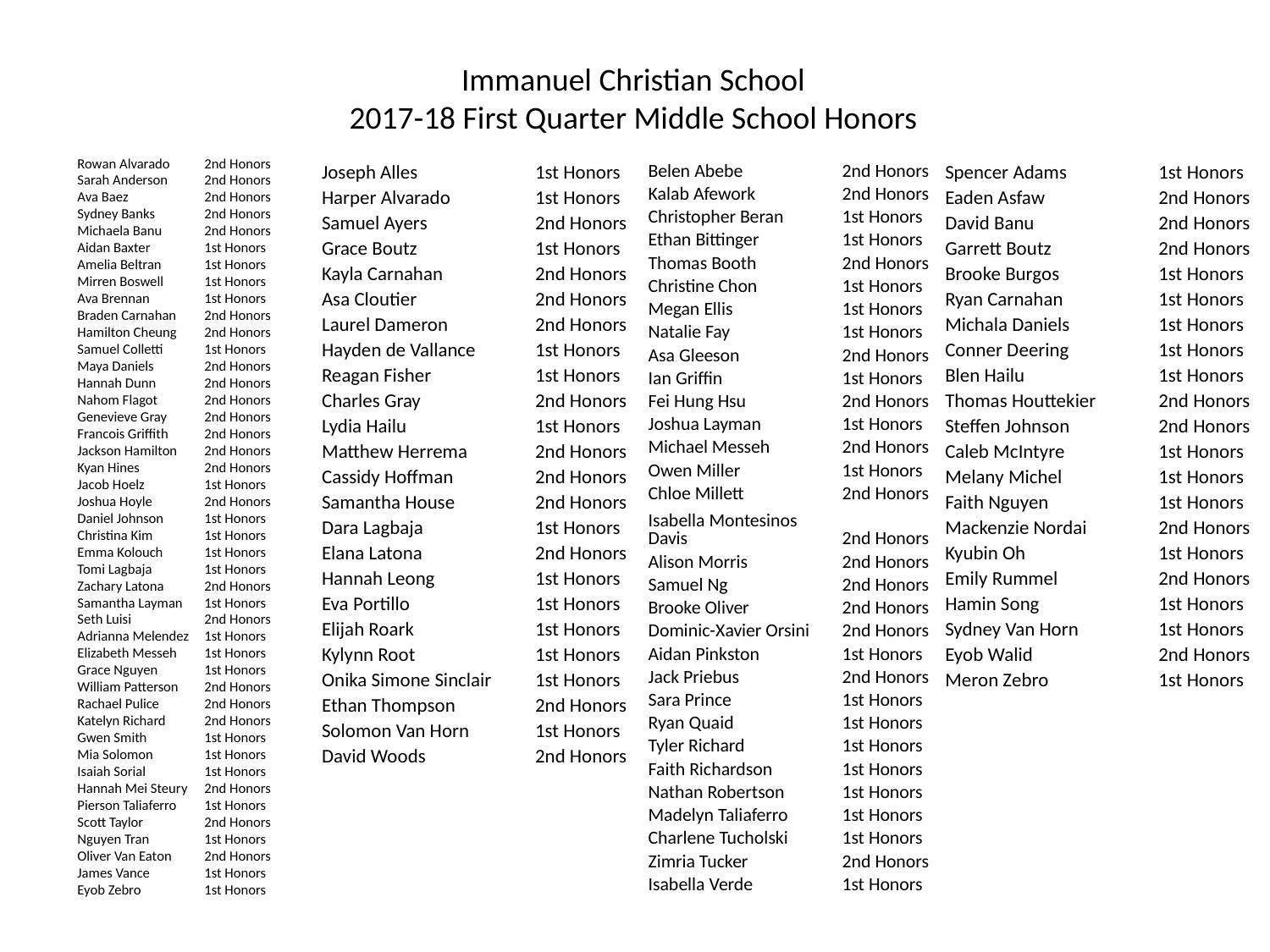

Immanuel Christian School
2017-18 First Quarter Middle School Honors
Rowan Alvarado	2nd Honors
Sarah Anderson	2nd Honors
Ava Baez	2nd Honors
Sydney Banks	2nd Honors
Michaela Banu	2nd Honors
Aidan Baxter	1st Honors
Amelia Beltran	1st Honors
Mirren Boswell	1st Honors
Ava Brennan	1st Honors
Braden Carnahan	2nd Honors
Hamilton Cheung	2nd Honors
Samuel Colletti	1st Honors
Maya Daniels	2nd Honors
Hannah Dunn	2nd Honors
Nahom Flagot	2nd Honors
Genevieve Gray	2nd Honors
Francois Griffith	2nd Honors
Jackson Hamilton	2nd Honors
Kyan Hines	2nd Honors
Jacob Hoelz	1st Honors
Joshua Hoyle	2nd Honors
Daniel Johnson	1st Honors
Christina Kim	1st Honors
Emma Kolouch	1st Honors
Tomi Lagbaja	1st Honors
Zachary Latona	2nd Honors
Samantha Layman	1st Honors
Seth Luisi	2nd Honors
Adrianna Melendez	1st Honors
Elizabeth Messeh	1st Honors
Grace Nguyen	1st Honors
William Patterson	2nd Honors
Rachael Pulice	2nd Honors
Katelyn Richard	2nd Honors
Gwen Smith	1st Honors
Mia Solomon	1st Honors
Isaiah Sorial	1st Honors
Hannah Mei Steury	2nd Honors
Pierson Taliaferro	1st Honors
Scott Taylor	2nd Honors
Nguyen Tran	1st Honors
Oliver Van Eaton	2nd Honors
James Vance	1st Honors
Eyob Zebro	1st Honors

| Joseph Alles | 1st Honors |
| --- | --- |
| Harper Alvarado | 1st Honors |
| Samuel Ayers | 2nd Honors |
| Grace Boutz | 1st Honors |
| Kayla Carnahan | 2nd Honors |
| Asa Cloutier | 2nd Honors |
| Laurel Dameron | 2nd Honors |
| Hayden de Vallance | 1st Honors |
| Reagan Fisher | 1st Honors |
| Charles Gray | 2nd Honors |
| Lydia Hailu | 1st Honors |
| Matthew Herrema | 2nd Honors |
| Cassidy Hoffman | 2nd Honors |
| Samantha House | 2nd Honors |
| Dara Lagbaja | 1st Honors |
| Elana Latona | 2nd Honors |
| Hannah Leong | 1st Honors |
| Eva Portillo | 1st Honors |
| Elijah Roark | 1st Honors |
| Kylynn Root | 1st Honors |
| Onika Simone Sinclair | 1st Honors |
| Ethan Thompson | 2nd Honors |
| Solomon Van Horn | 1st Honors |
| David Woods | 2nd Honors |
| Belen Abebe | 2nd Honors |
| --- | --- |
| Kalab Afework | 2nd Honors |
| Christopher Beran | 1st Honors |
| Ethan Bittinger | 1st Honors |
| Thomas Booth | 2nd Honors |
| Christine Chon | 1st Honors |
| Megan Ellis | 1st Honors |
| Natalie Fay | 1st Honors |
| Asa Gleeson | 2nd Honors |
| Ian Griffin | 1st Honors |
| Fei Hung Hsu | 2nd Honors |
| Joshua Layman | 1st Honors |
| Michael Messeh | 2nd Honors |
| Owen Miller | 1st Honors |
| Chloe Millett | 2nd Honors |
| Isabella Montesinos Davis | 2nd Honors |
| Alison Morris | 2nd Honors |
| Samuel Ng | 2nd Honors |
| Brooke Oliver | 2nd Honors |
| Dominic-Xavier Orsini | 2nd Honors |
| Aidan Pinkston | 1st Honors |
| Jack Priebus | 2nd Honors |
| Sara Prince | 1st Honors |
| Ryan Quaid | 1st Honors |
| Tyler Richard | 1st Honors |
| Faith Richardson | 1st Honors |
| Nathan Robertson | 1st Honors |
| Madelyn Taliaferro | 1st Honors |
| Charlene Tucholski | 1st Honors |
| Zimria Tucker | 2nd Honors |
| Isabella Verde | 1st Honors |
|  |  |
| --- | --- |
|  |  |
|  |  |
|  |  |
|  |  |
|  |  |
|  |  |
|  |  |
|  |  |
|  |  |
|  |  |
|  |  |
|  |  |
|  |  |
|  |  |
|  |  |
|  |  |
|  |  |
| Spencer Adams | 1st Honors |
| --- | --- |
| Eaden Asfaw | 2nd Honors |
| David Banu | 2nd Honors |
| Garrett Boutz | 2nd Honors |
| Brooke Burgos | 1st Honors |
| Ryan Carnahan | 1st Honors |
| Michala Daniels | 1st Honors |
| Conner Deering | 1st Honors |
| Blen Hailu | 1st Honors |
| Thomas Houttekier | 2nd Honors |
| Steffen Johnson | 2nd Honors |
| Caleb McIntyre | 1st Honors |
| Melany Michel | 1st Honors |
| Faith Nguyen | 1st Honors |
| Mackenzie Nordai | 2nd Honors |
| Kyubin Oh | 1st Honors |
| Emily Rummel | 2nd Honors |
| Hamin Song | 1st Honors |
| Sydney Van Horn | 1st Honors |
| Eyob Walid | 2nd Honors |
| Meron Zebro | 1st Honors |